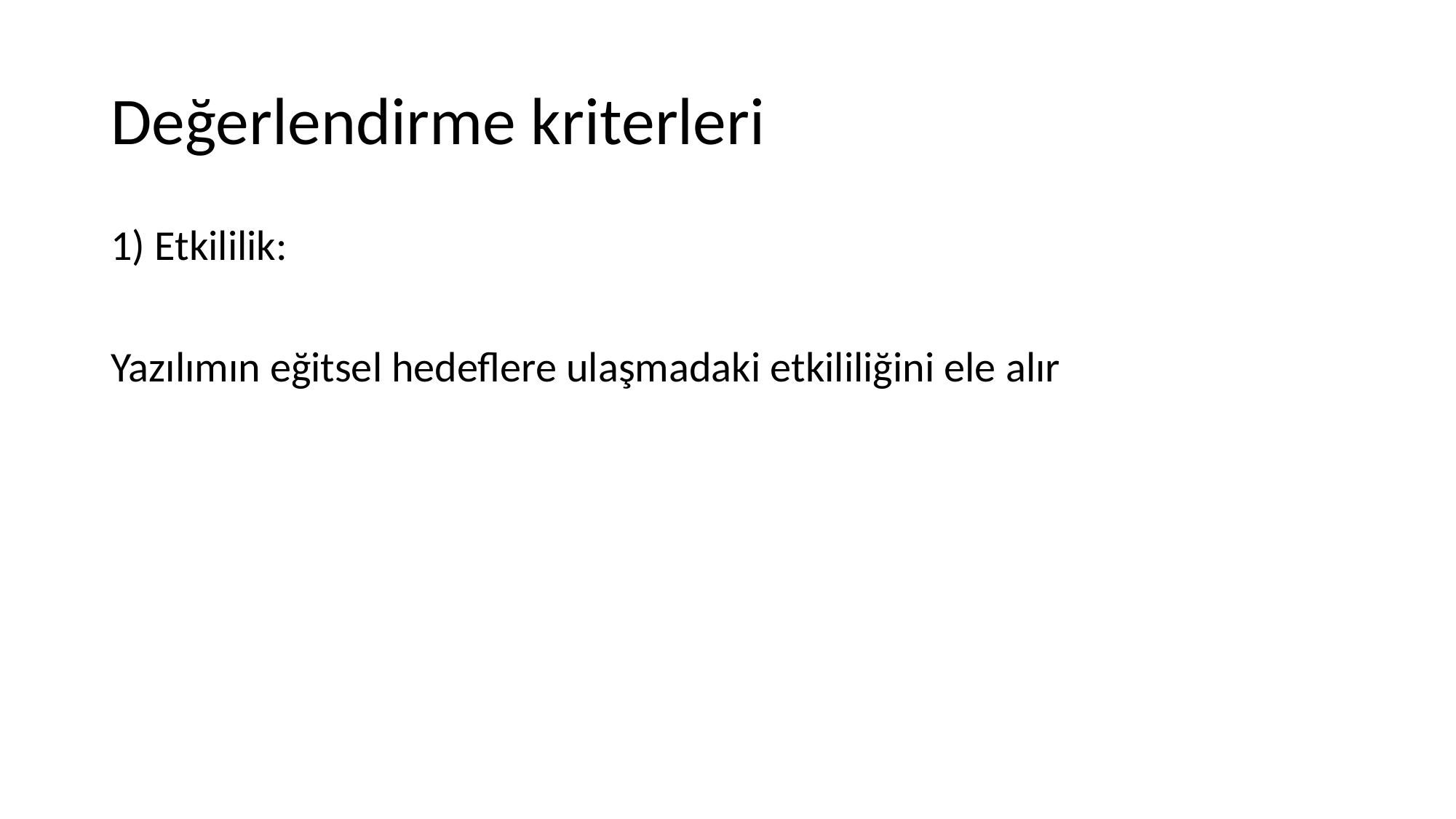

# Değerlendirme kriterleri
1) Etkililik:

Yazılımın eğitsel hedeflere ulaşmadaki etkililiğini ele alır